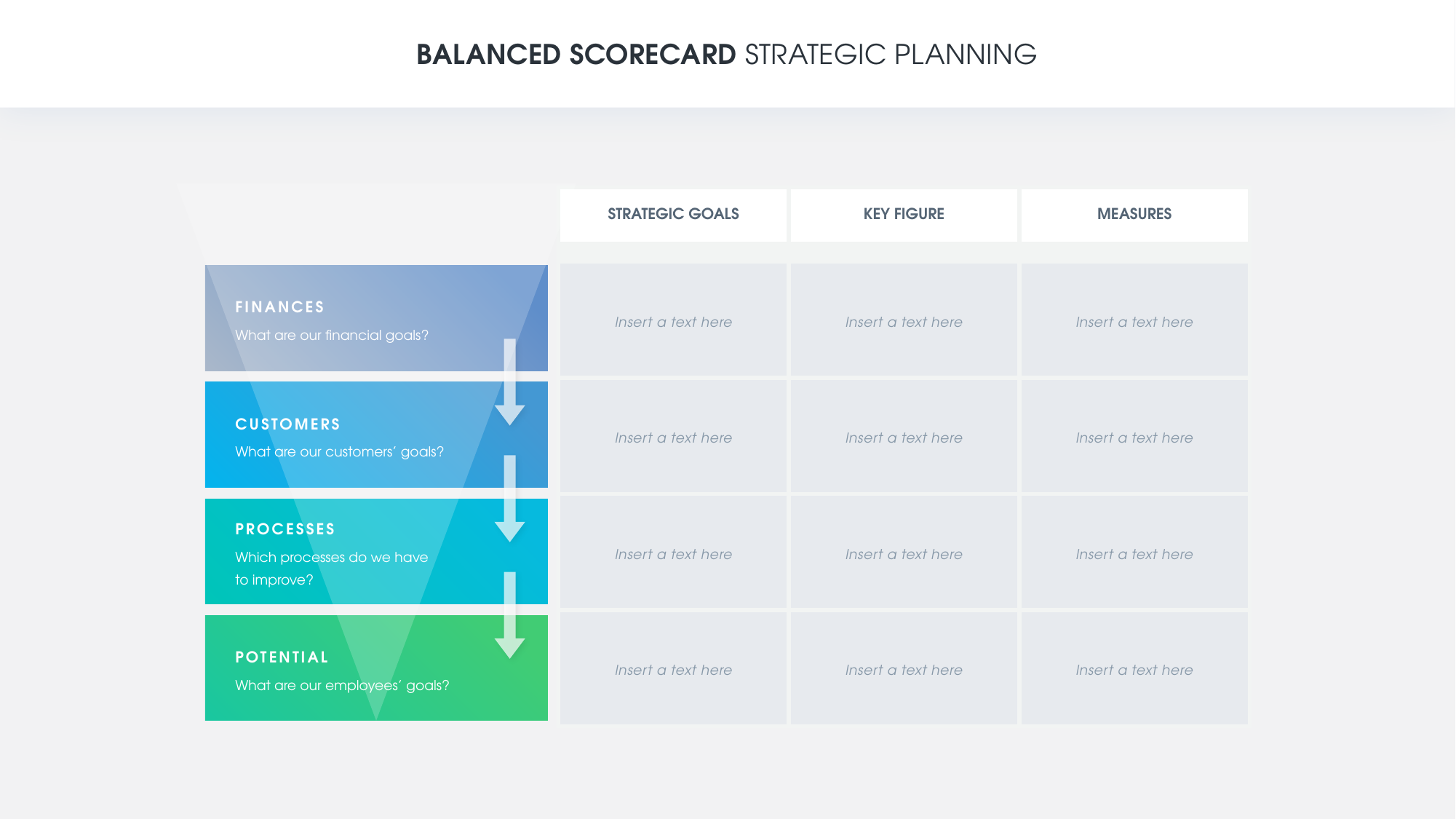

BALANCED SCORECARD STRATEGIC PLANNING

| STRATEGIC GOALS | KEY FIGURE | MEASURES |
| --- | --- | --- |
|  |  |  |
| Insert a text here | Insert a text here | Insert a text here |
| Insert a text here | Insert a text here | Insert a text here |
| Insert a text here | Insert a text here | Insert a text here |
| Insert a text here | Insert a text here | Insert a text here |
FINANCES
What are our financial goals?

CUSTOMERS
What are our customers’ goals?

PROCESSES
Which processes do we have
to improve?

POTENTIAL
What are our employees’ goals?